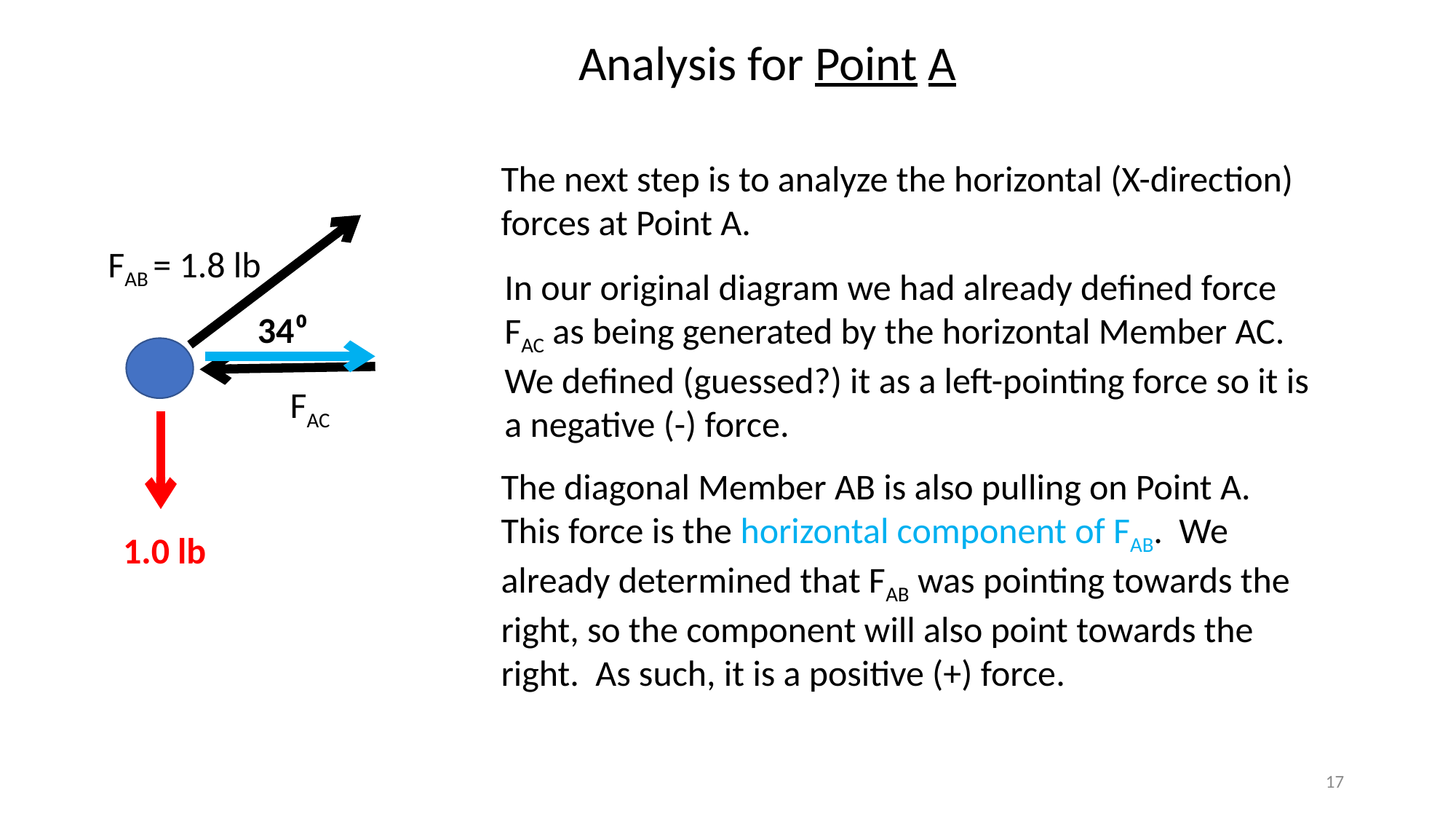

Analysis for Point A
The next step is to analyze the horizontal (X-direction) forces at Point A.
FAB = 1.8 lb
In our original diagram we had already defined force FAC as being generated by the horizontal Member AC.  We defined (guessed?) it as a left-pointing force so it is a negative (-) force.
FAC
34⁰

The diagonal Member AB is also pulling on Point A.  This force is the horizontal component of FAB.  We already determined that FAB was pointing towards the right, so the component will also point towards the right.  As such, it is a positive (+) force.
1.0 lb
17